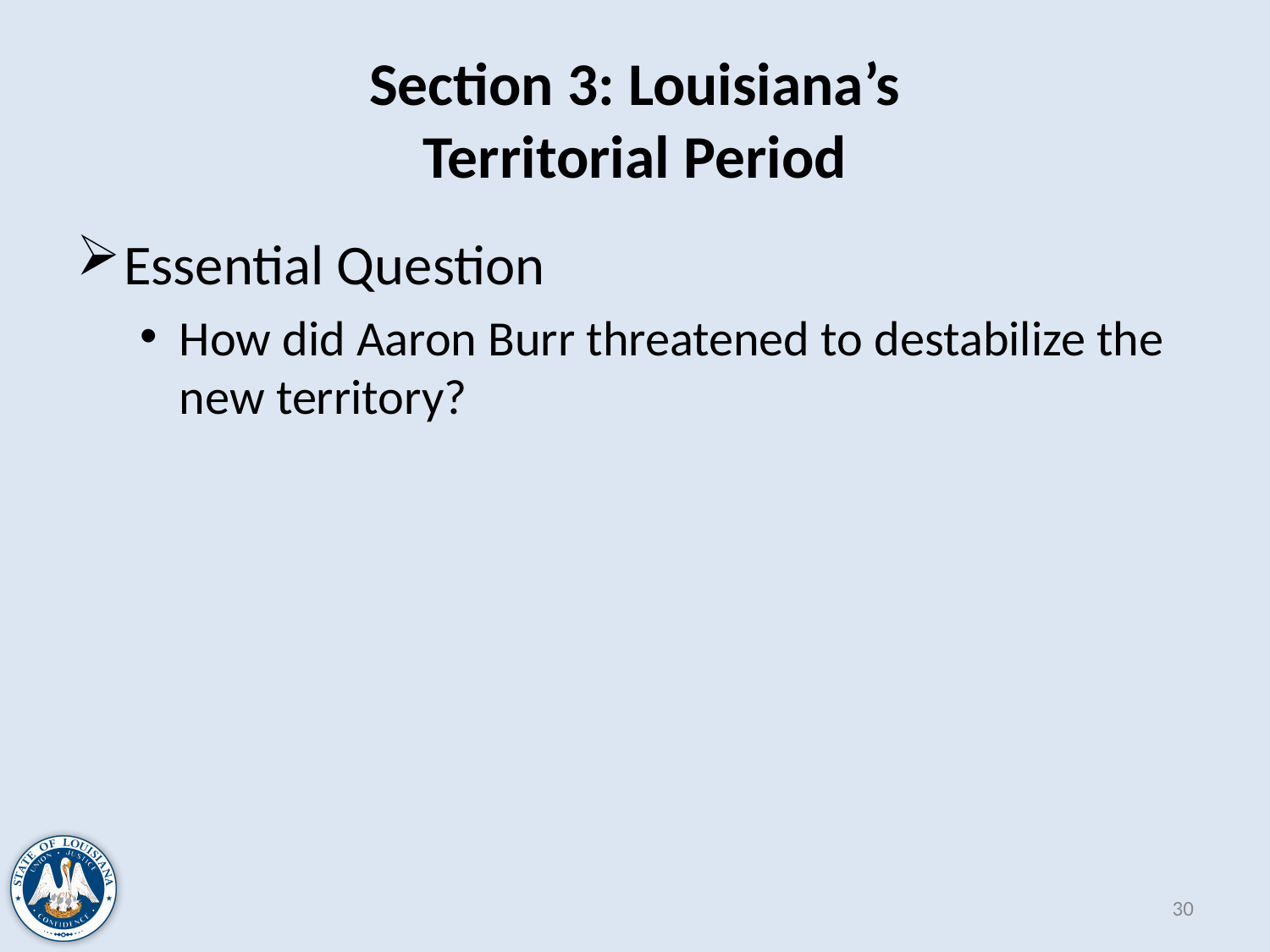

# Section 3: Louisiana’s Territorial Period
Essential Question
How did Aaron Burr threatened to destabilize the new territory?
30